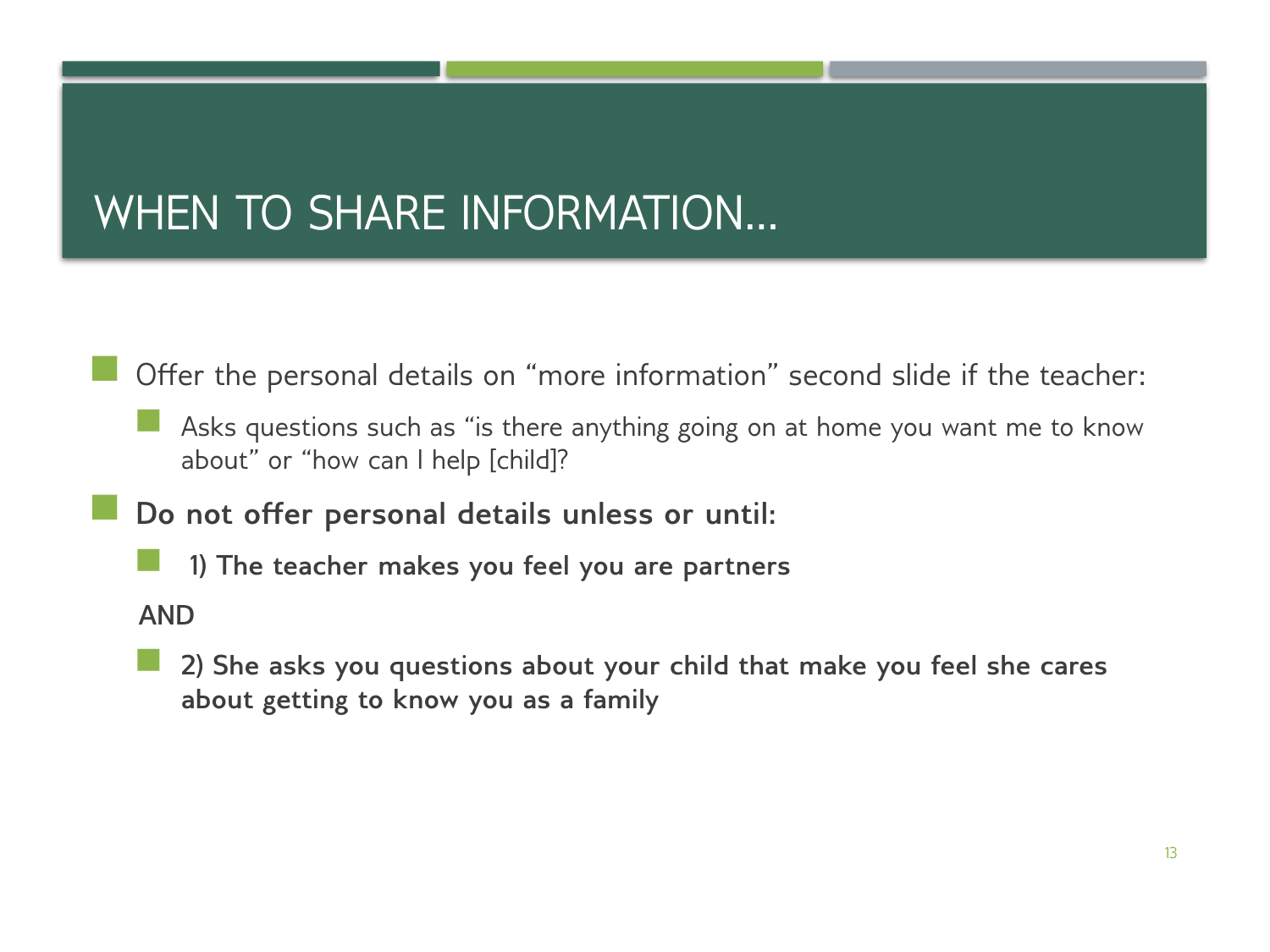

# When to share information…
Offer the personal details on “more information” second slide if the teacher:
Asks questions such as “is there anything going on at home you want me to know about” or “how can I help [child]?
Do not offer personal details unless or until:
 1) The teacher makes you feel you are partners
AND
2) She asks you questions about your child that make you feel she cares about getting to know you as a family

13